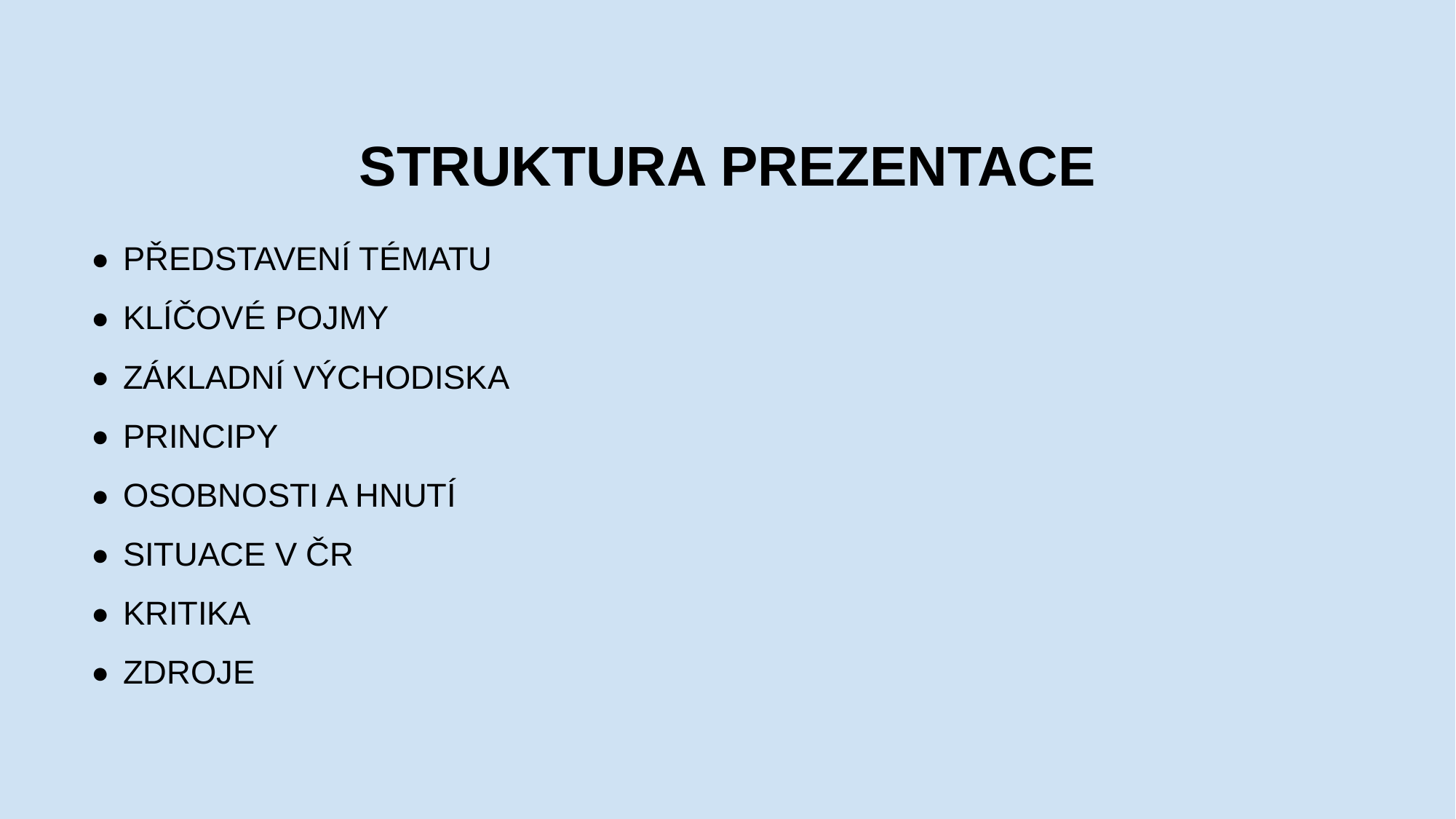

# STRUKTURA PREZENTACE
PŘEDSTAVENÍ TÉMATU
KLÍČOVÉ POJMY
ZÁKLADNÍ VÝCHODISKA
PRINCIPY
OSOBNOSTI A HNUTÍ
SITUACE V ČR
KRITIKA
ZDROJE